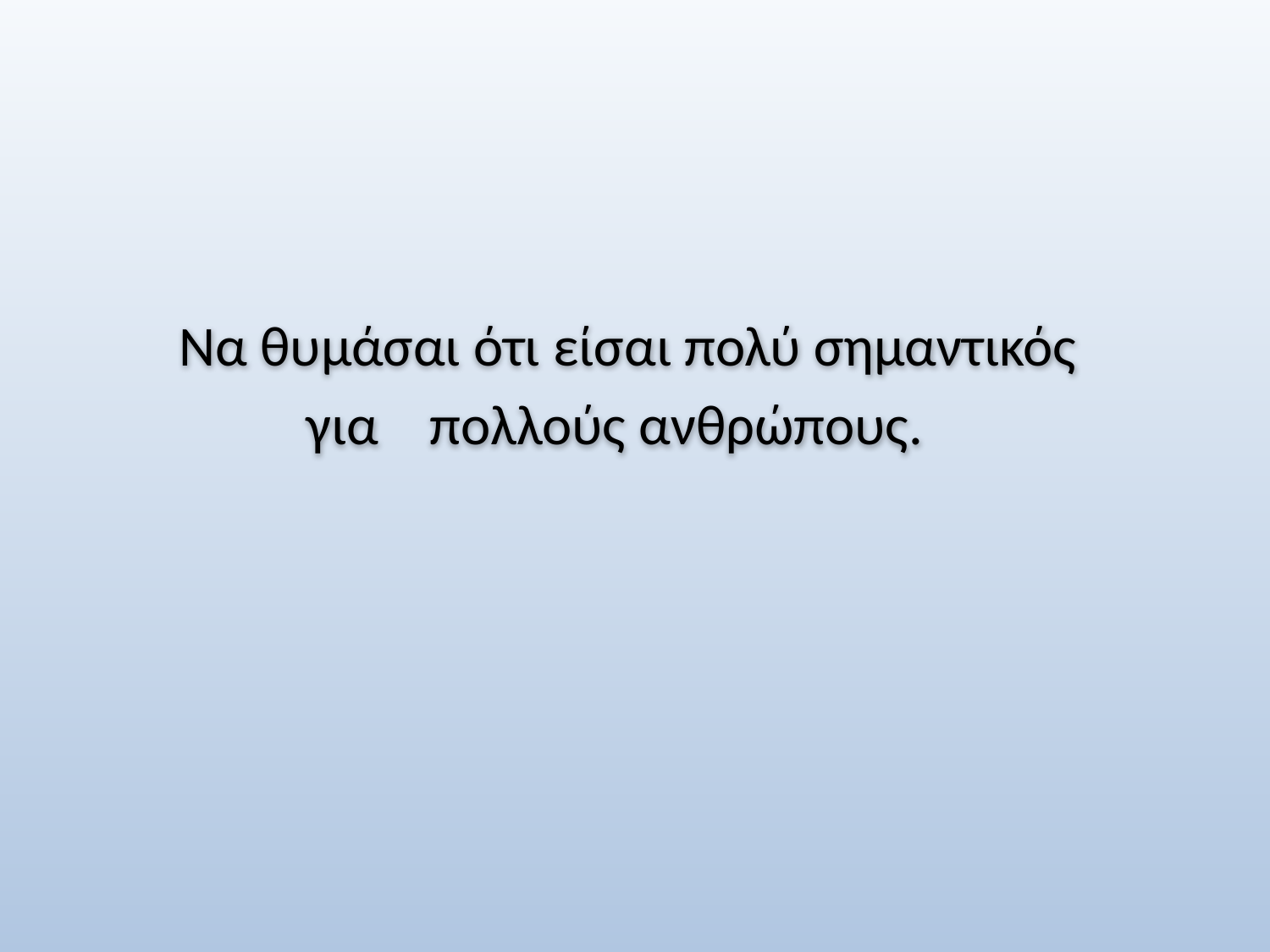

Να θυμάσαι ότι είσαι πολύ σημαντικός
                  για    πολλούς ανθρώπους.